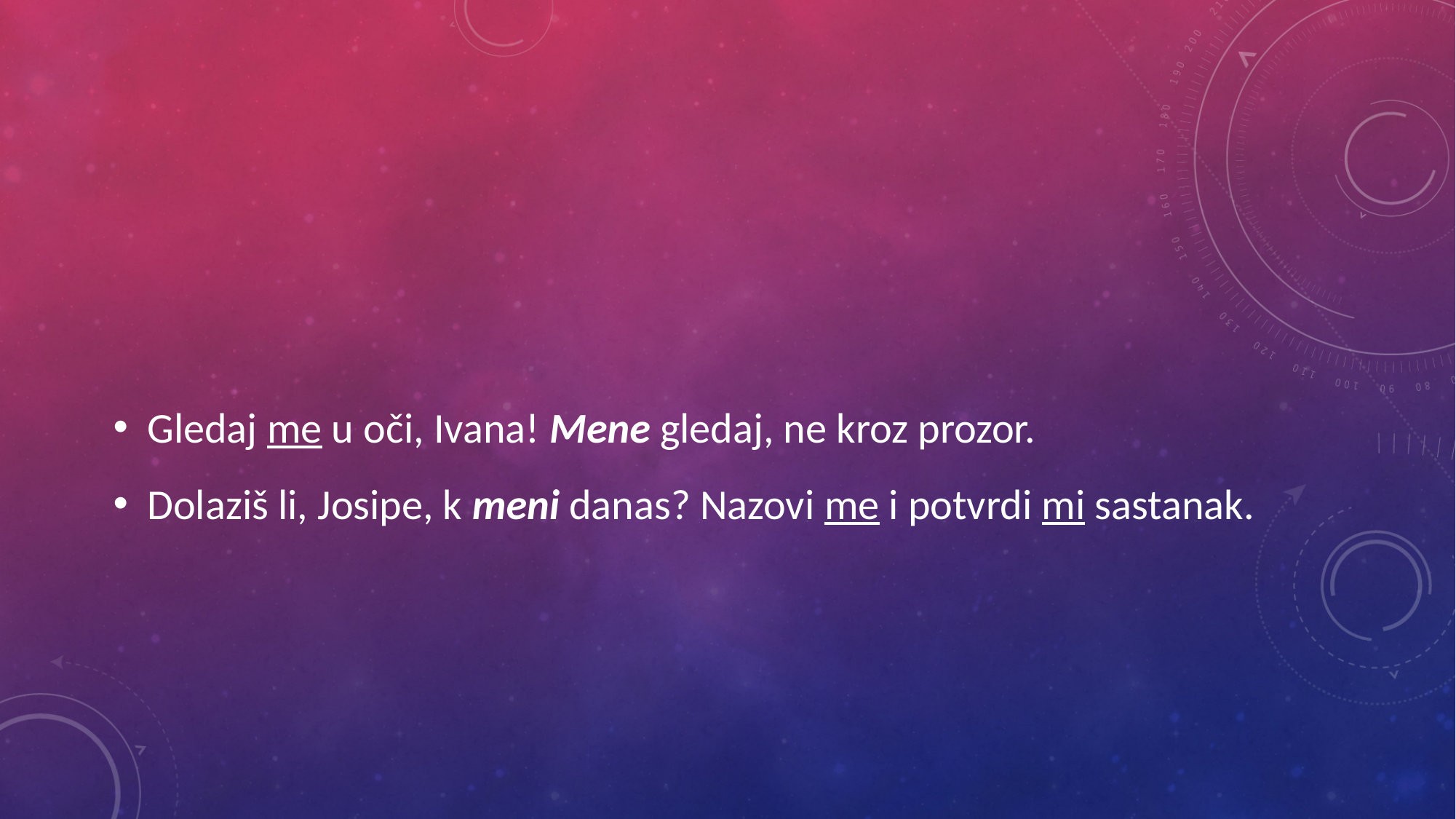

#
Gledaj me u oči, Ivana! Mene gledaj, ne kroz prozor.
Dolaziš li, Josipe, k meni danas? Nazovi me i potvrdi mi sastanak.